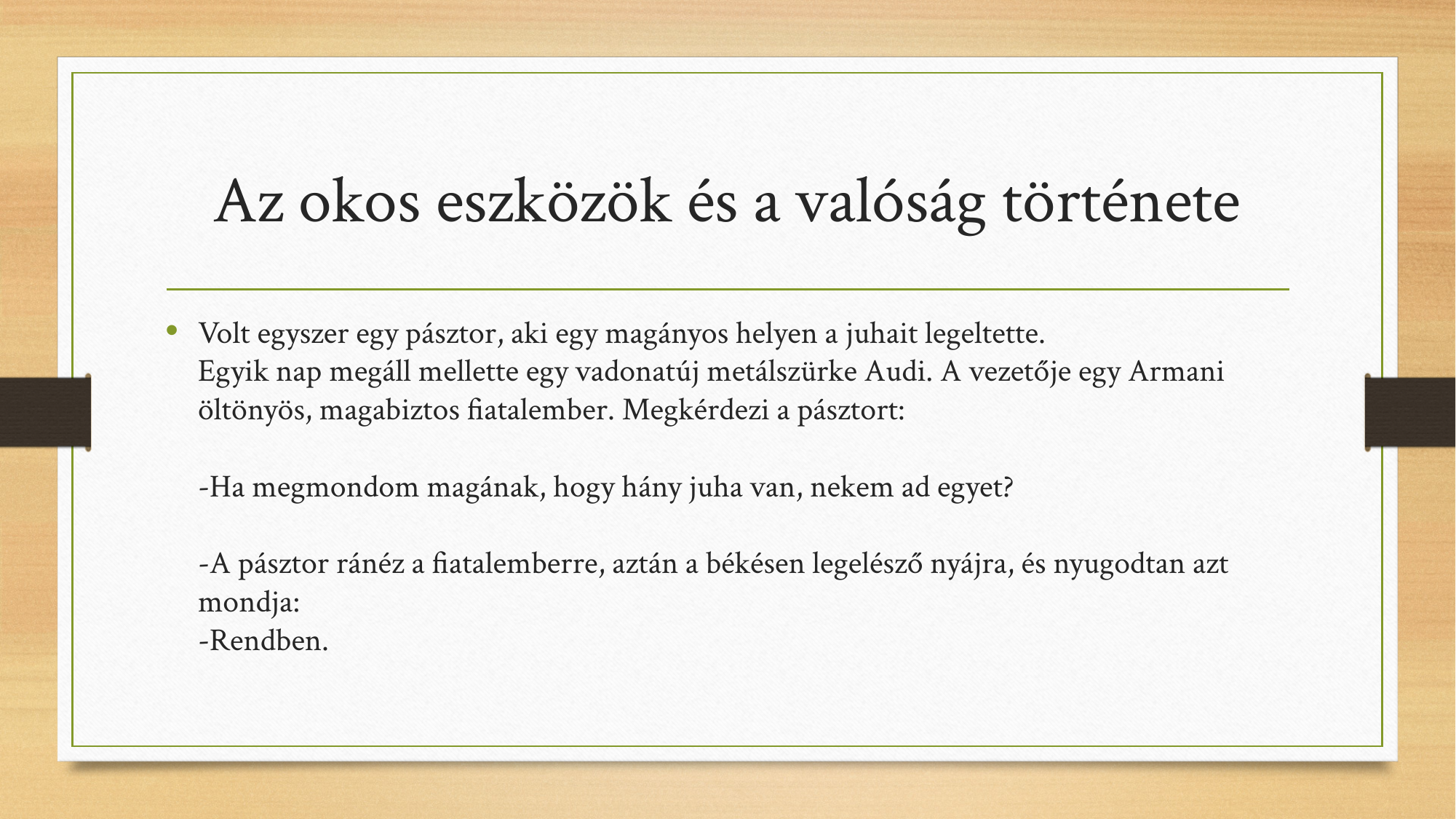

# Az okos eszközök és a valóság története
Volt egyszer egy pásztor, aki egy magányos helyen a juhait legeltette.
Egyik nap megáll mellette egy vadonatúj metálszürke Audi. A vezetője egy Armani öltönyös, magabiztos fiatalember. Megkérdezi a pásztort:
-Ha megmondom magának, hogy hány juha van, nekem ad egyet?
-A pásztor ránéz a fiatalemberre, aztán a békésen legelésző nyájra, és nyugodtan azt mondja:
-Rendben.